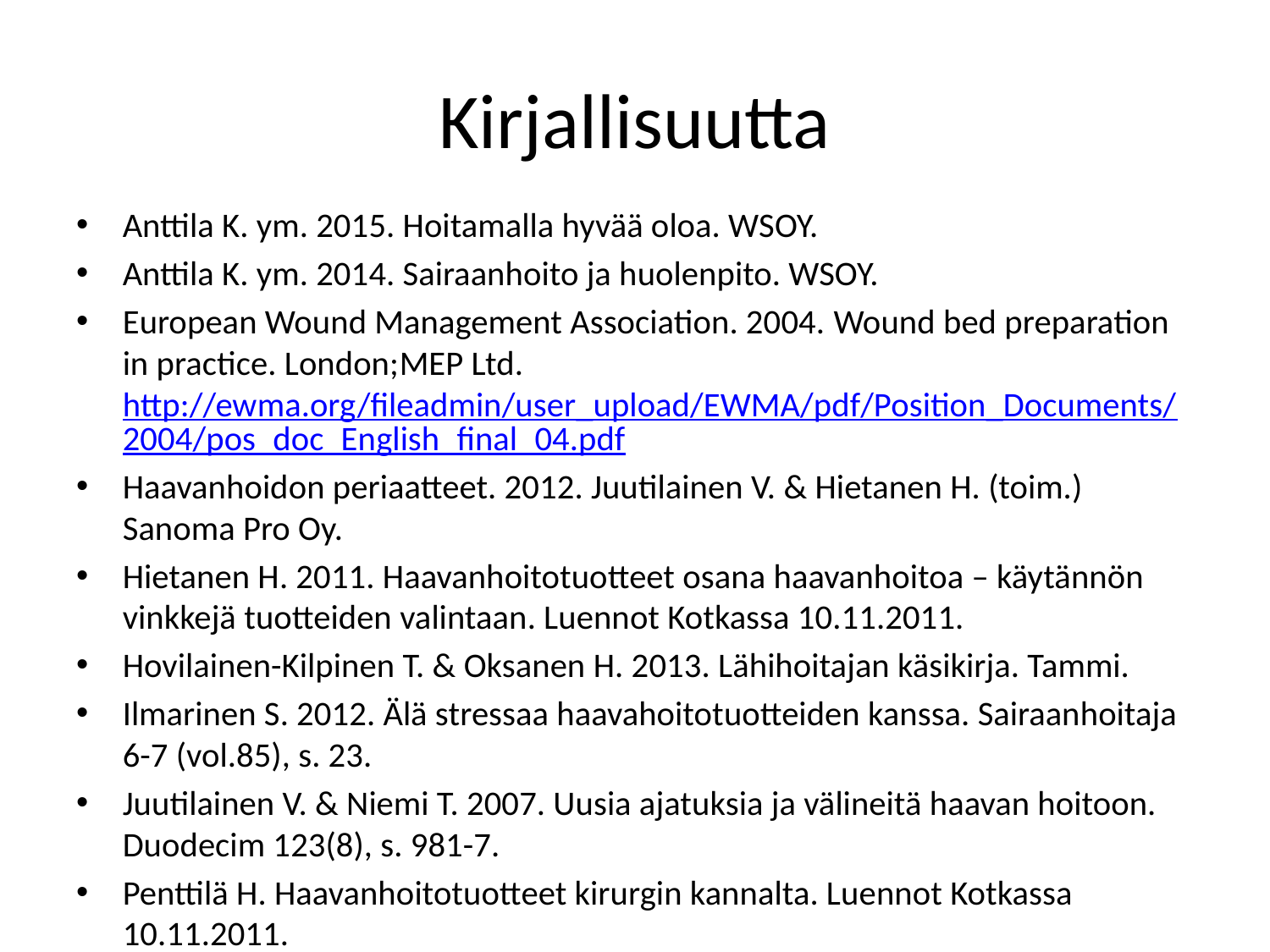

# Kirjallisuutta
Anttila K. ym. 2015. Hoitamalla hyvää oloa. WSOY.
Anttila K. ym. 2014. Sairaanhoito ja huolenpito. WSOY.
European Wound Management Association. 2004. Wound bed preparation in practice. London;MEP Ltd. http://ewma.org/fileadmin/user_upload/EWMA/pdf/Position_Documents/2004/pos_doc_English_final_04.pdf
Haavanhoidon periaatteet. 2012. Juutilainen V. & Hietanen H. (toim.) Sanoma Pro Oy.
Hietanen H. 2011. Haavanhoitotuotteet osana haavanhoitoa – käytännön vinkkejä tuotteiden valintaan. Luennot Kotkassa 10.11.2011.
Hovilainen-Kilpinen T. & Oksanen H. 2013. Lähihoitajan käsikirja. Tammi.
Ilmarinen S. 2012. Älä stressaa haavahoitotuotteiden kanssa. Sairaanhoitaja 6-7 (vol.85), s. 23.
Juutilainen V. & Niemi T. 2007. Uusia ajatuksia ja välineitä haavan hoitoon. Duodecim 123(8), s. 981-7.
Penttilä H. Haavanhoitotuotteet kirurgin kannalta. Luennot Kotkassa 10.11.2011.